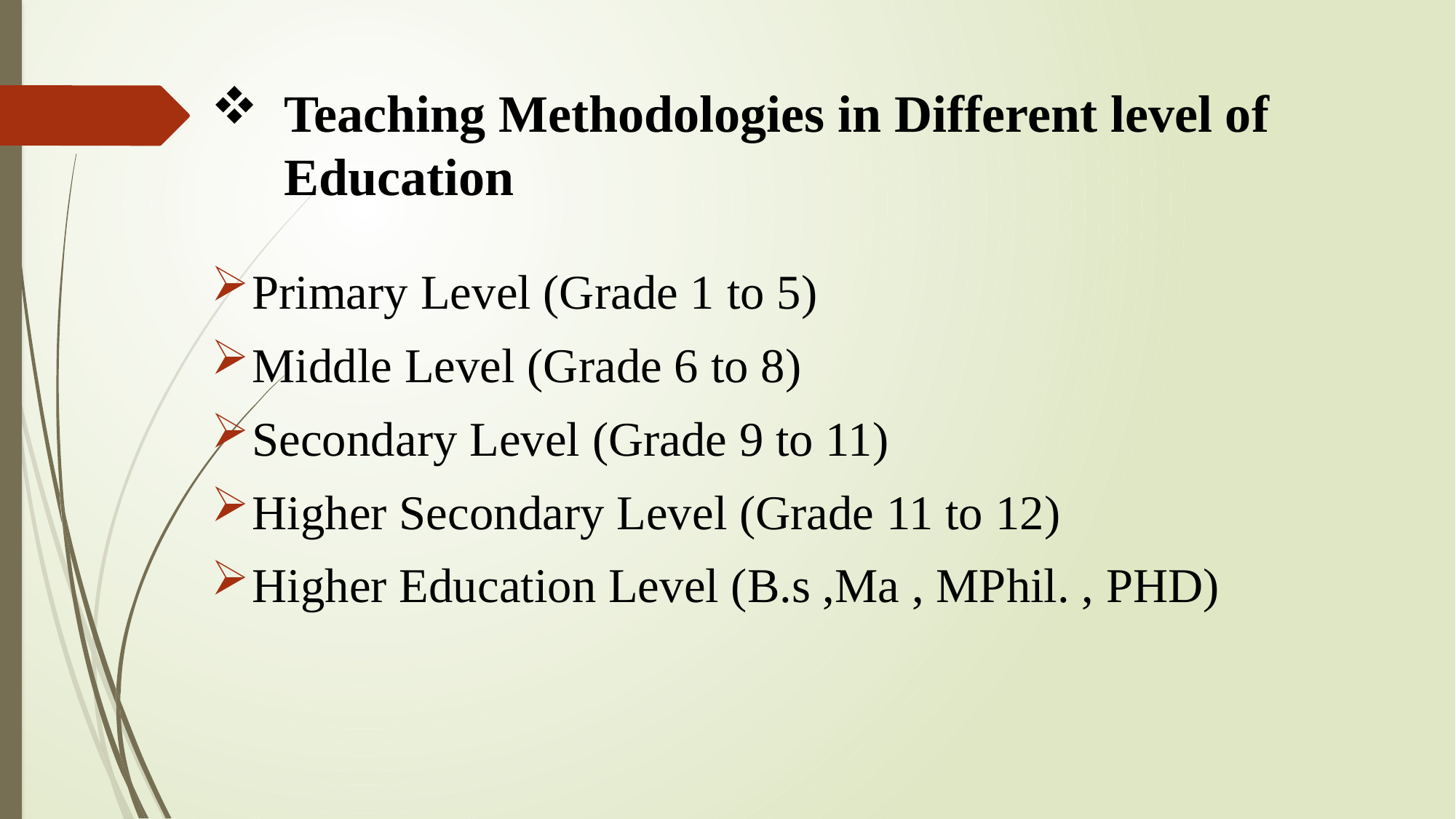

# Teaching Methodologies in Different level of Education
Primary Level (Grade 1 to 5)
Middle Level (Grade 6 to 8)
Secondary Level (Grade 9 to 11)
Higher Secondary Level (Grade 11 to 12)
Higher Education Level (B.s ,Ma , MPhil. , PHD)